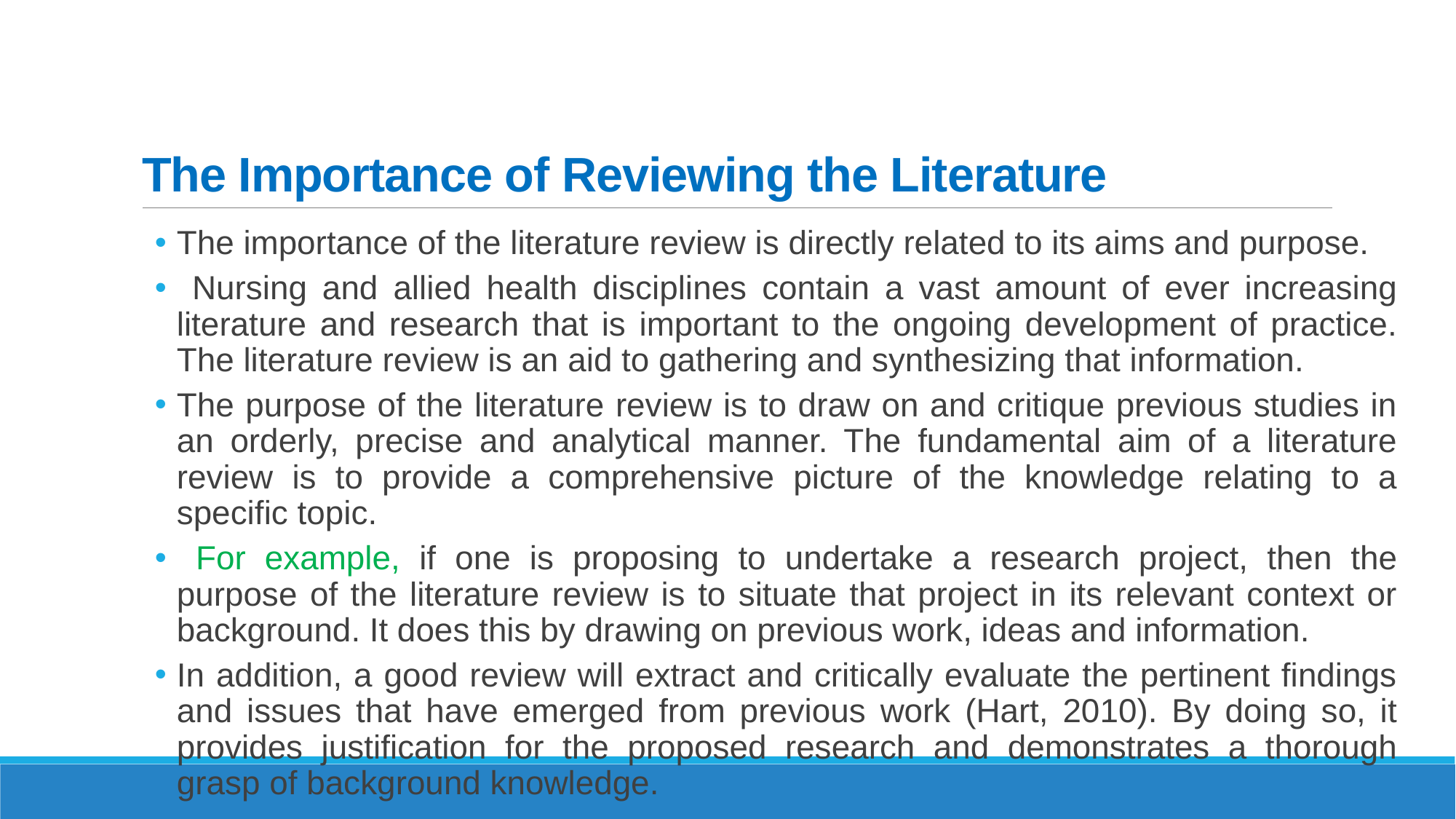

# The Importance of Reviewing the Literature
The importance of the literature review is directly related to its aims and purpose.
 Nursing and allied health disciplines contain a vast amount of ever increasing literature and research that is important to the ongoing development of practice. The literature review is an aid to gathering and synthesizing that information.
The purpose of the literature review is to draw on and critique previous studies in an orderly, precise and analytical manner. The fundamental aim of a literature review is to provide a comprehensive picture of the knowledge relating to a specific topic.
 For example, if one is proposing to undertake a research project, then the purpose of the literature review is to situate that project in its relevant context or background. It does this by drawing on previous work, ideas and information.
In addition, a good review will extract and critically evaluate the pertinent findings and issues that have emerged from previous work (Hart, 2010). By doing so, it provides justification for the proposed research and demonstrates a thorough grasp of background knowledge.